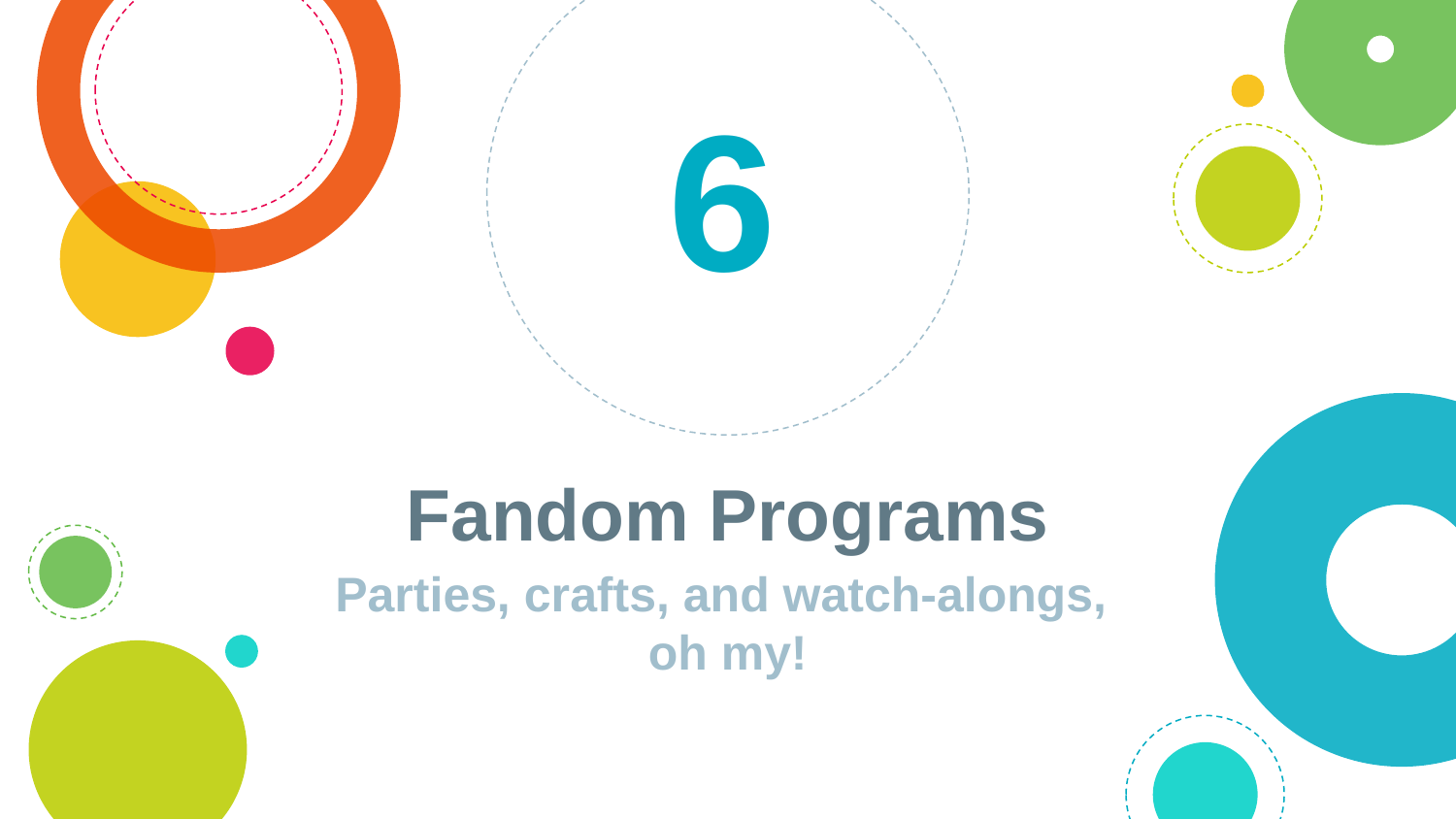

6
# Fandom Programs
Parties, crafts, and watch-alongs,
oh my!